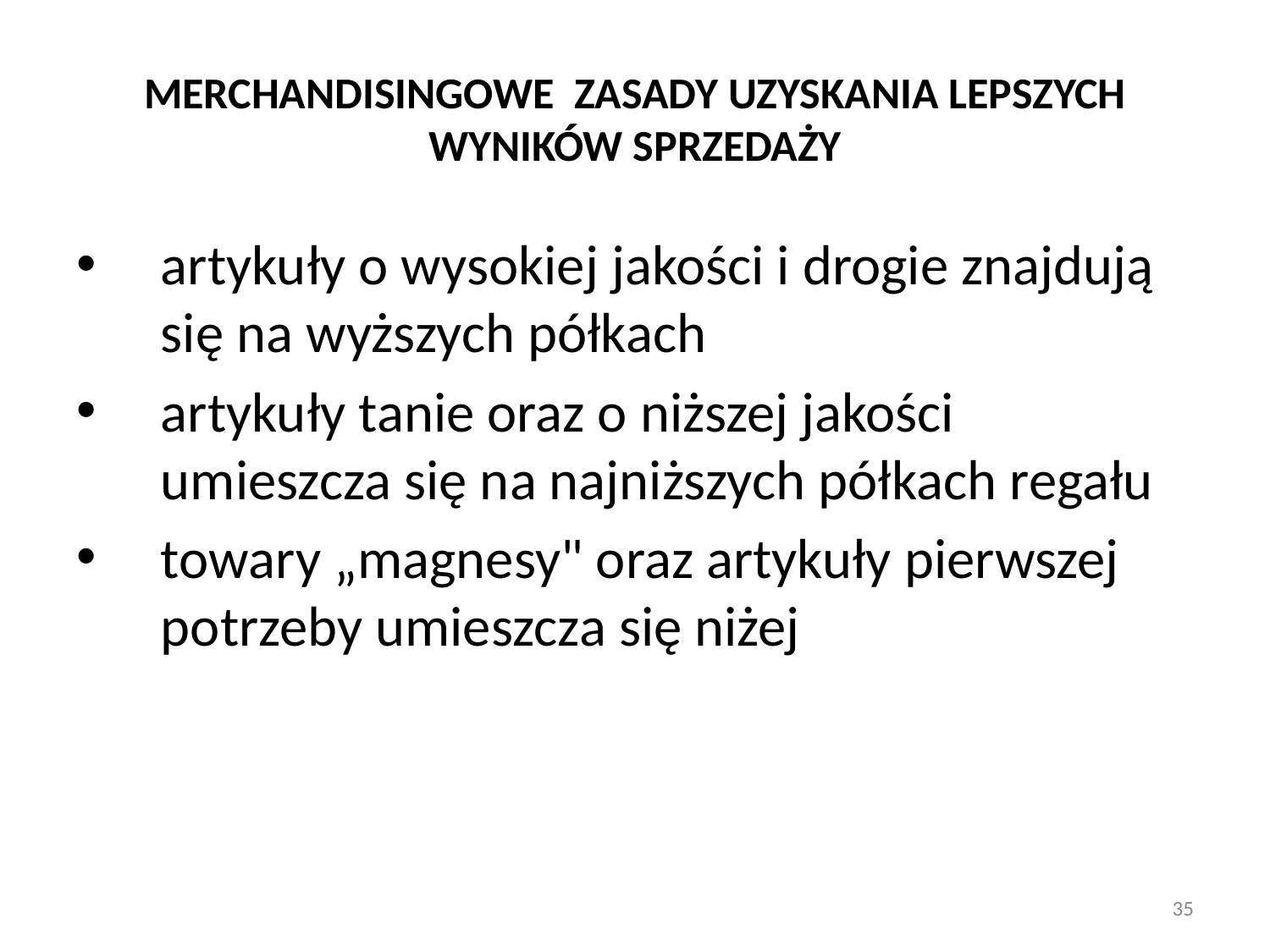

# MERCHANDISINGOWE  ZASADY UZYSKANIA LEPSZYCH WYNIKÓW SPRZEDAŻY
artykuły o wysokiej jakości i drogie znajdują się na wyższych półkach
artykuły tanie oraz o niższej jakości umieszcza się na najniższych półkach regału
towary „magnesy" oraz artykuły pierwszej potrzeby umieszcza się niżej
35